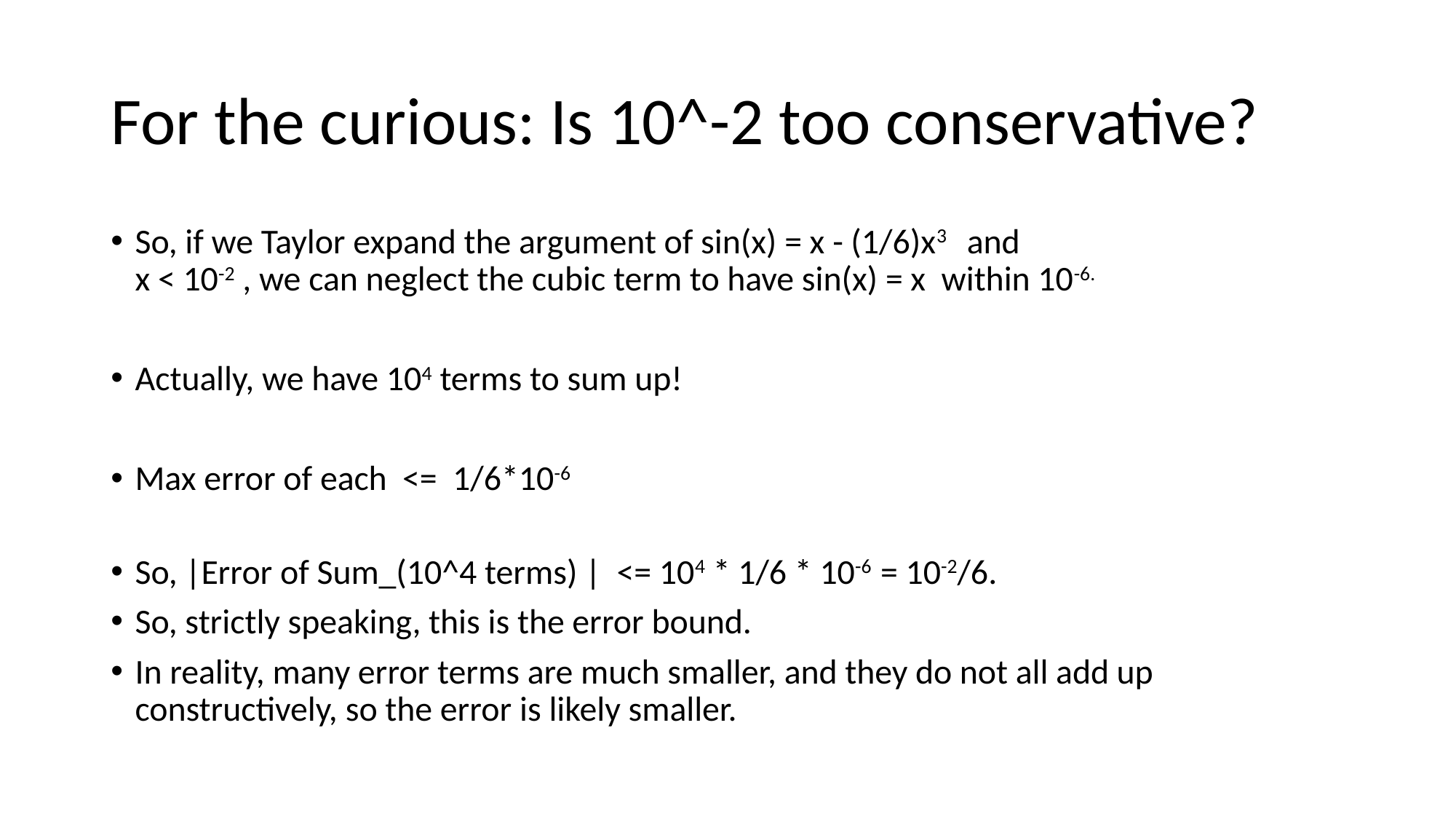

# For the curious: Is 10^-2 too conservative?
So, if we Taylor expand the argument of sin(x) = x - (1/6)x3   and
x < 10-2 , we can neglect the cubic term to have sin(x) = x  within 10-6.

Actually, we have 104 terms to sum up!

Max error of each  <=  1/6*10-6

So, |Error of Sum_(10^4 terms) |  <= 104 * 1/6 * 10-6  = 10-2/6.
So, strictly speaking, this is the error bound.
In reality, many error terms are much smaller, and they do not all add up constructively, so the error is likely smaller.